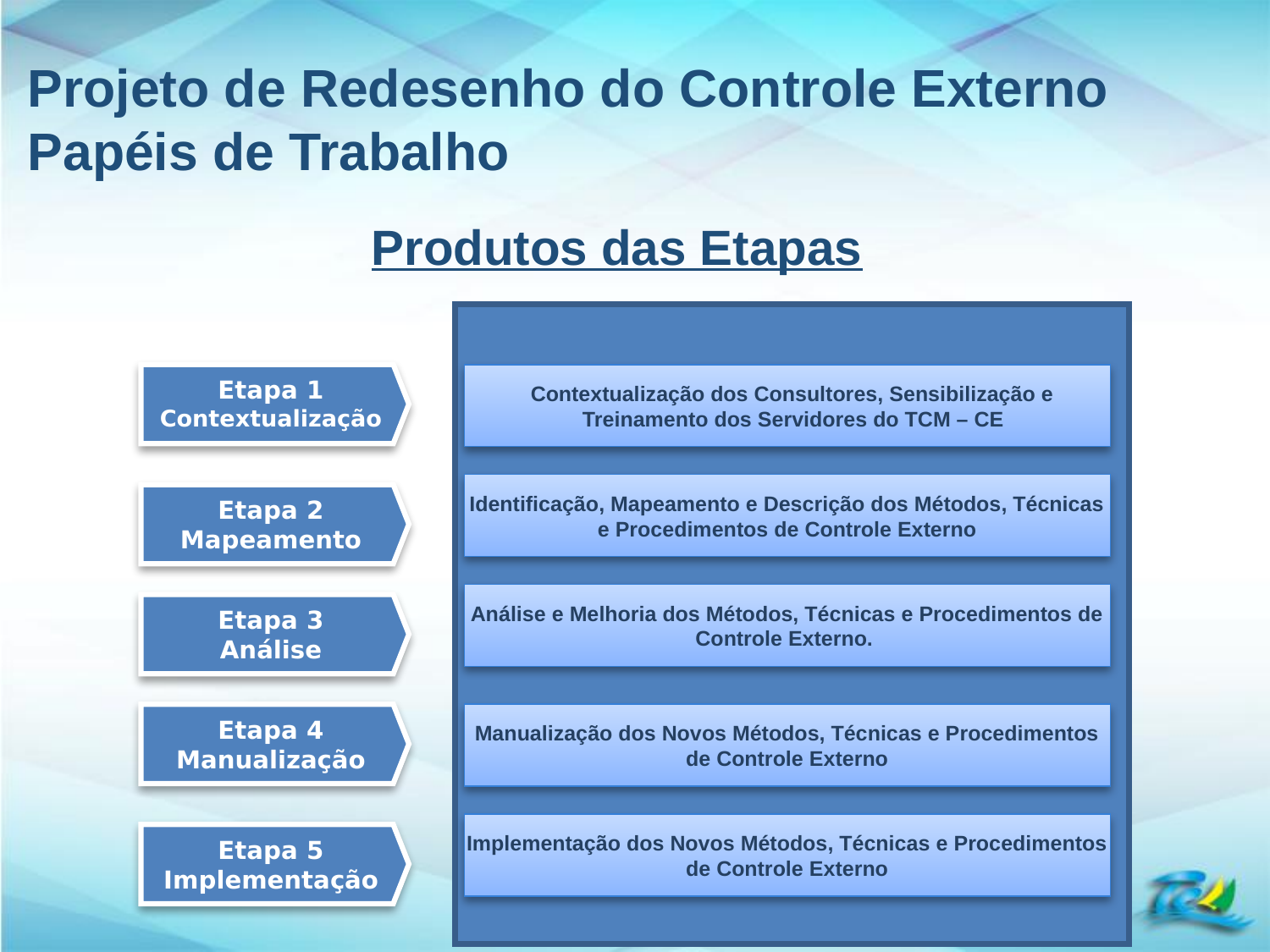

Projeto de Redesenho do Controle Externo
Papéis de Trabalho
Produtos das Etapas

Contextualização dos Consultores, Sensibilização e Treinamento dos Servidores do TCM – CE
Identificação, Mapeamento e Descrição dos Métodos, Técnicas e Procedimentos de Controle Externo
Análise e Melhoria dos Métodos, Técnicas e Procedimentos de Controle Externo.
Manualização dos Novos Métodos, Técnicas e Procedimentos de Controle Externo
Implementação dos Novos Métodos, Técnicas e Procedimentos de Controle Externo
Etapa 1
Contextualização

Etapa 2
Mapeamento

Etapa 3
Análise

Etapa 4
Manualização

Etapa 5
Implementação